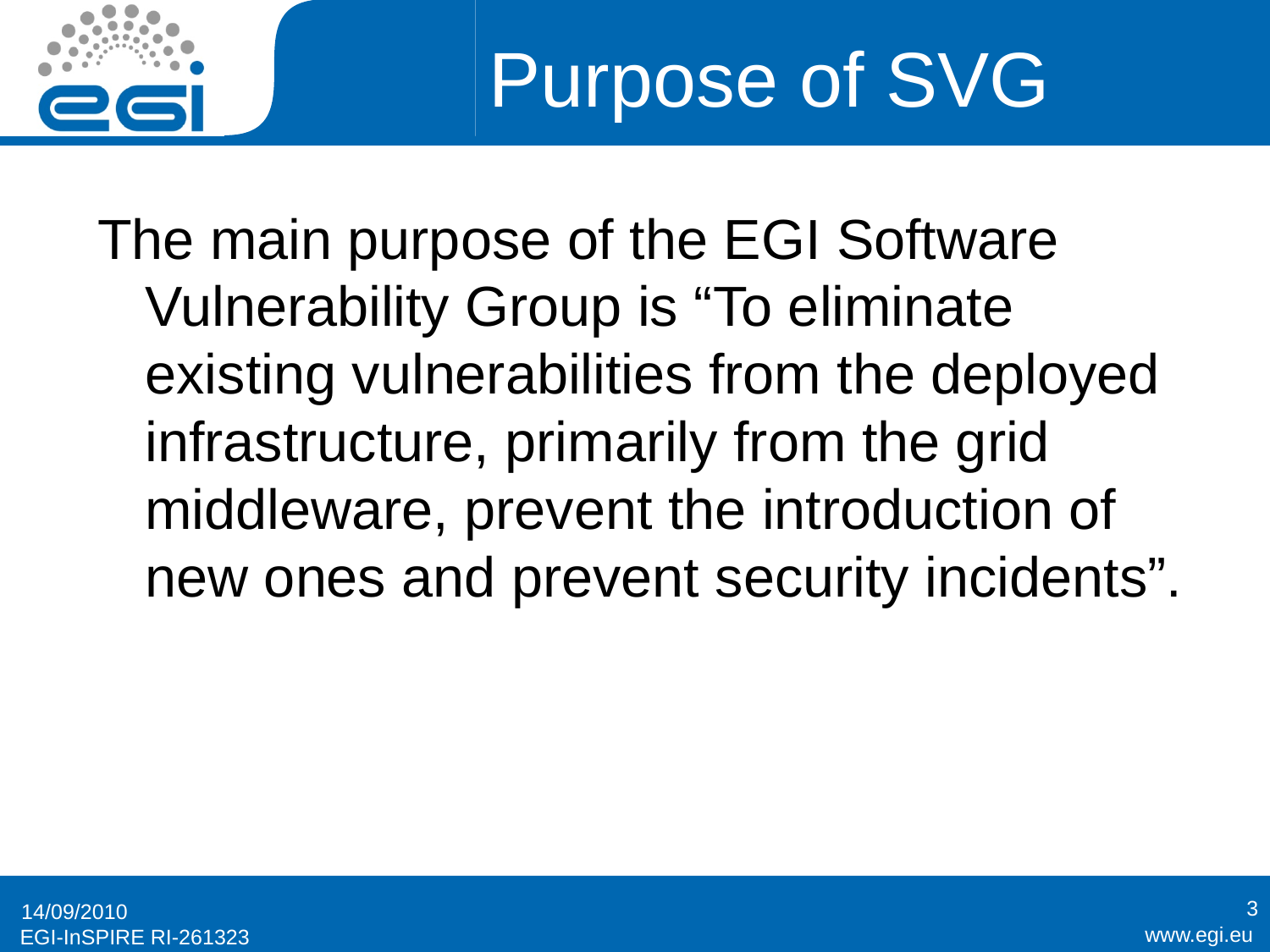

# Purpose of SVG
The main purpose of the EGI Software Vulnerability Group is “To eliminate existing vulnerabilities from the deployed infrastructure, primarily from the grid middleware, prevent the introduction of new ones and prevent security incidents”.
3
14/09/2010